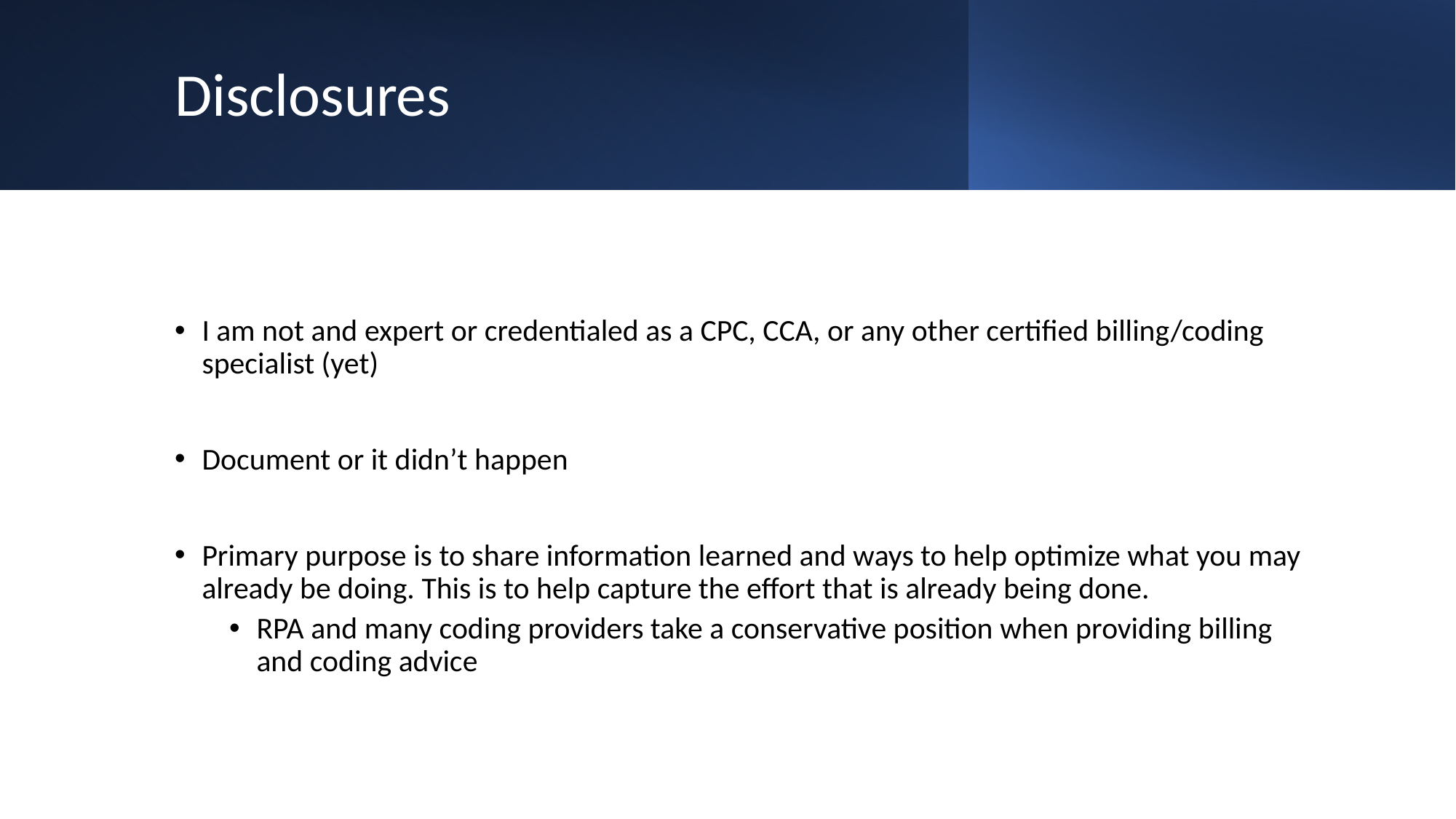

# Disclosures
I am not and expert or credentialed as a CPC, CCA, or any other certified billing/coding specialist (yet)

Document or it didn’t happen

Primary purpose is to share information learned and ways to help optimize what you may already be doing. This is to help capture the effort that is already being done.
RPA and many coding providers take a conservative position when providing billing and coding advice